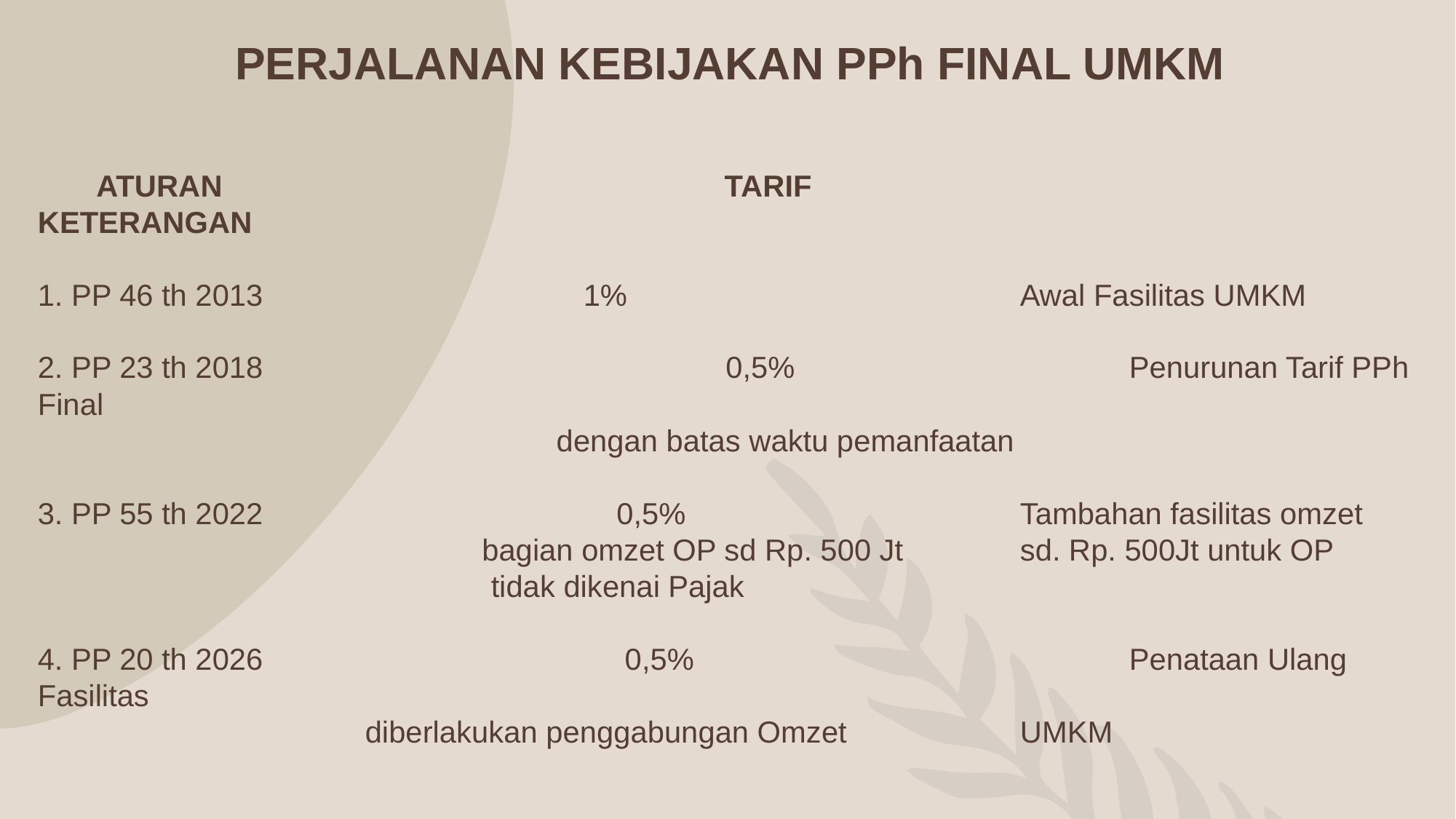

PERJALANAN KEBIJAKAN PPh FINAL UMKM
       ATURAN                                                            TARIF                                                                      KETERANGAN
1. PP 46 th 2013    			1%				Awal Fasilitas UMKM
2. PP 23 th 2018			                 0,5%				Penurunan Tarif PPh Final
                                                              dengan batas waktu pemanfaatan
3. PP 55 th 2022		                 0,5%				Tambahan fasilitas omzet
 		                           bagian omzet OP sd Rp. 500 Jt		sd. Rp. 500Jt untuk OP
				  tidak dikenai Pajak
4. PP 20 th 2026		                  0,5%				Penataan Ulang Fasilitas
			diberlakukan penggabungan Omzet		UMKM